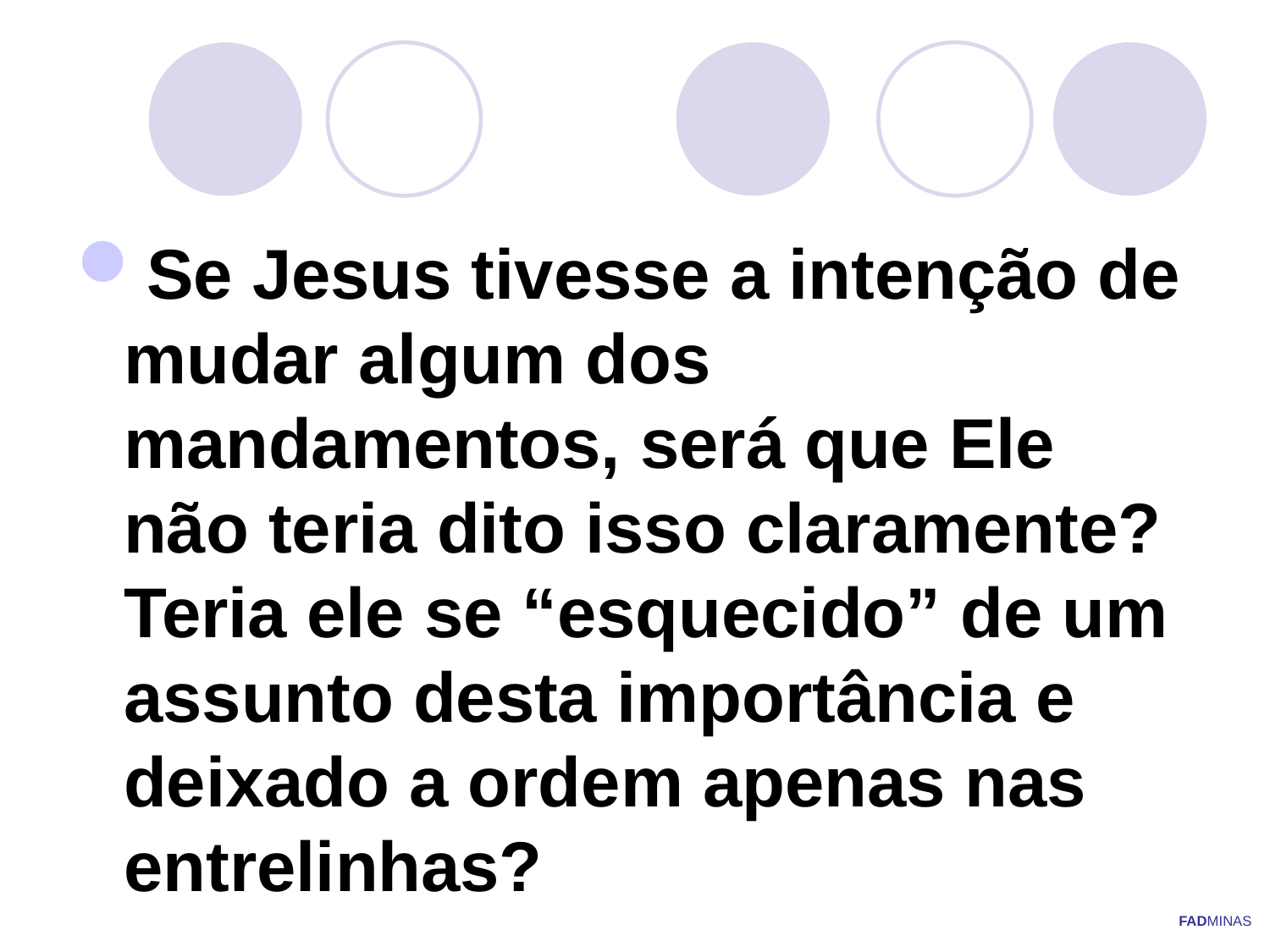

Se Jesus tivesse a intenção de mudar algum dos mandamentos, será que Ele não teria dito isso claramente?
Teria ele se “esquecido” de um assunto desta importância e deixado a ordem apenas nas entrelinhas?
FADMINAS